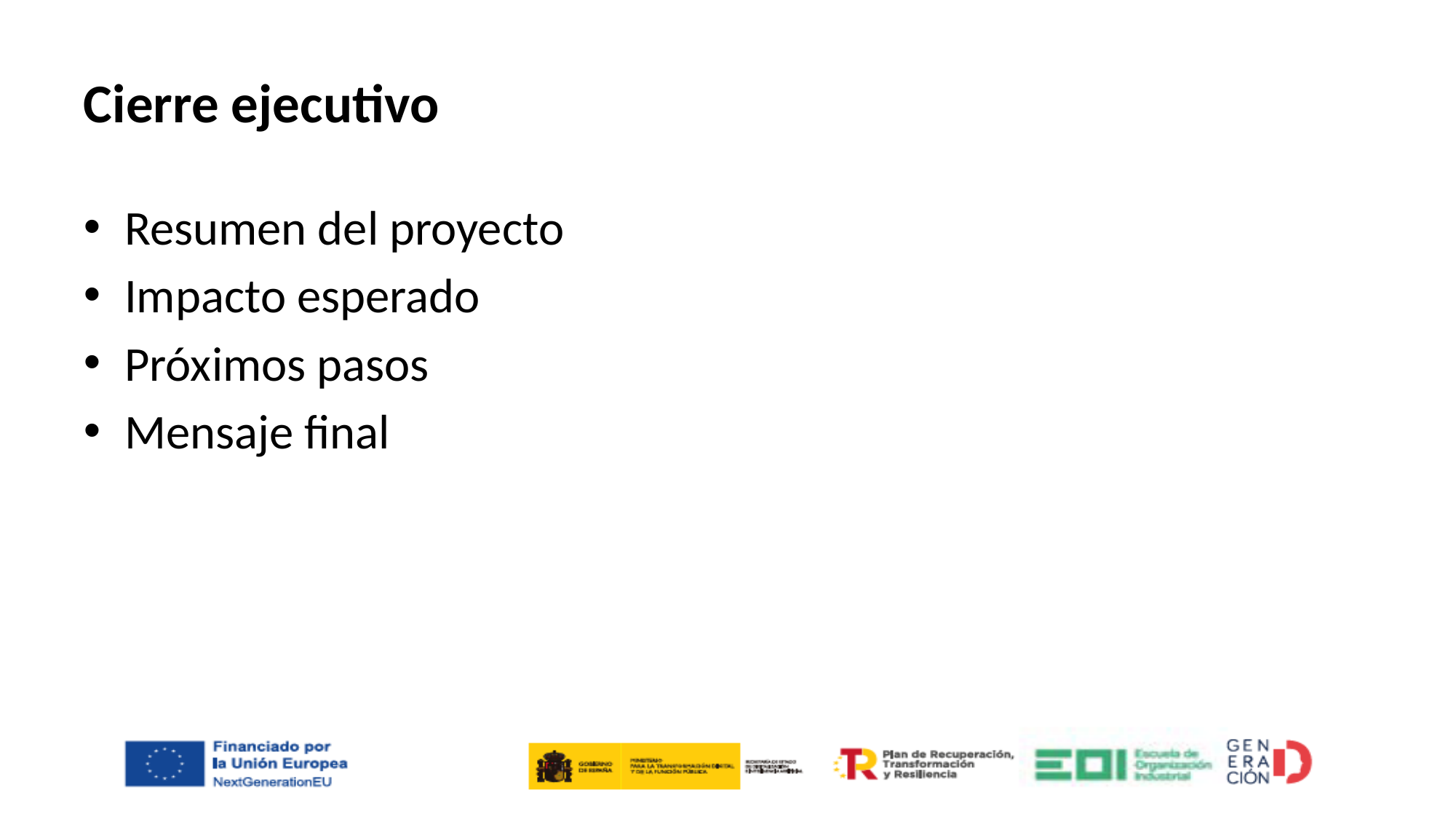

# Cierre ejecutivo
Resumen del proyecto
Impacto esperado
Próximos pasos
Mensaje final